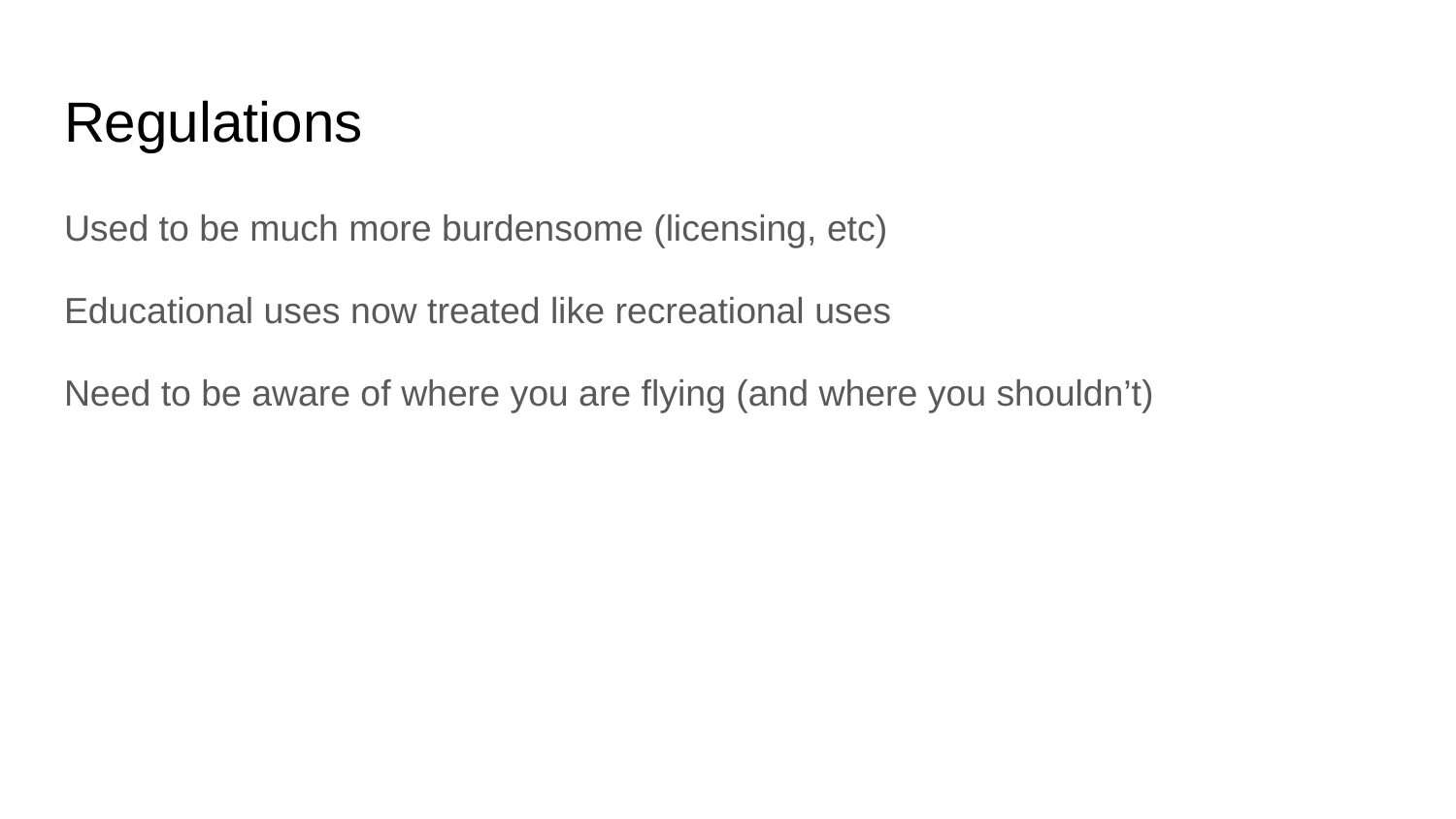

# Regulations
Used to be much more burdensome (licensing, etc)
Educational uses now treated like recreational uses
Need to be aware of where you are flying (and where you shouldn’t)